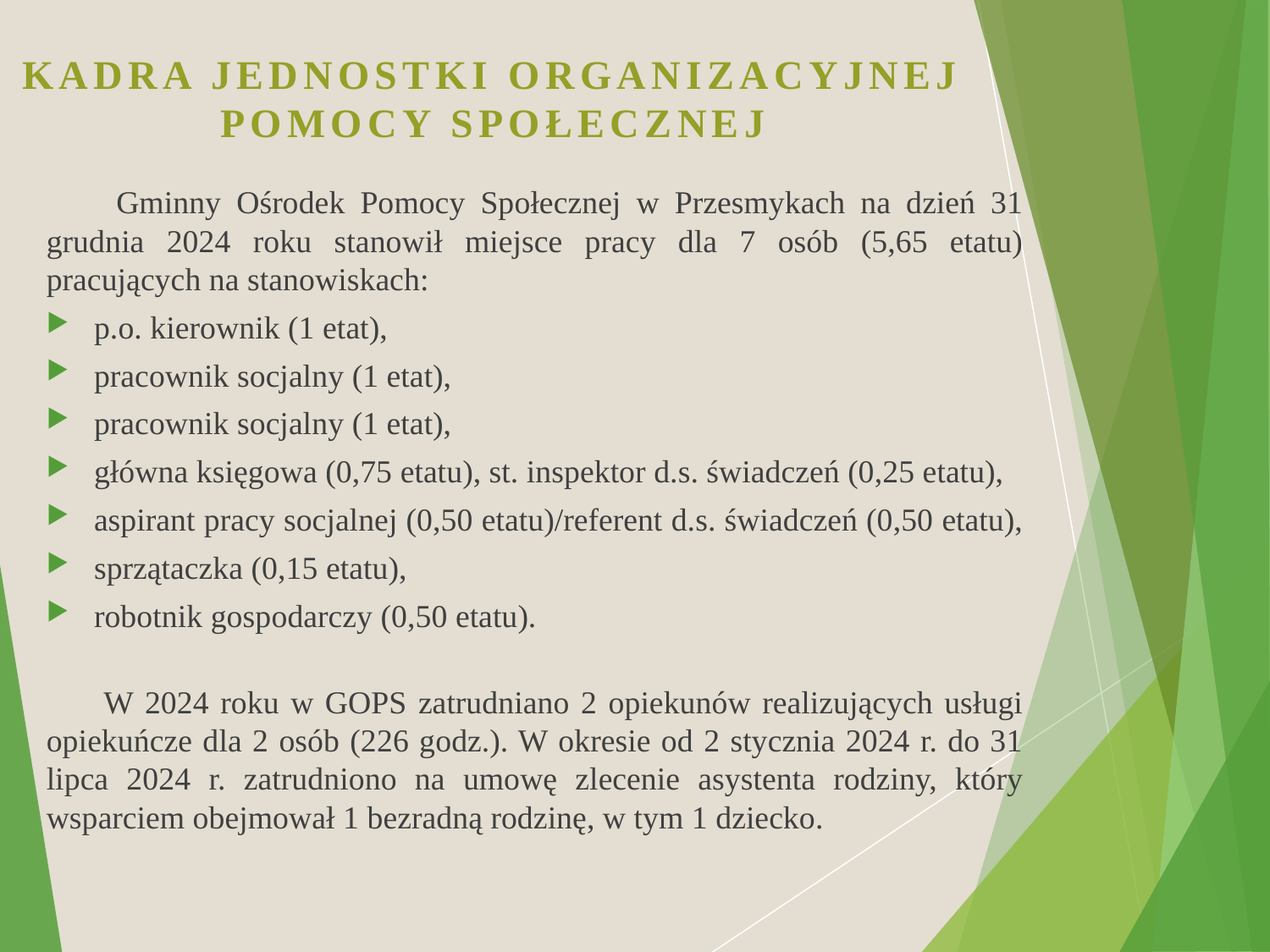

# KADRA JEDNOSTKI ORGANIZACYJNEJ POMOCY SPOŁECZNEJ
	Gminny Ośrodek Pomocy Społecznej w Przesmykach na dzień 31 grudnia 2024 roku stanowił miejsce pracy dla 7 osób (5,65 etatu) pracujących na stanowiskach:
p.o. kierownik (1 etat),
pracownik socjalny (1 etat),
pracownik socjalny (1 etat),
główna księgowa (0,75 etatu), st. inspektor d.s. świadczeń (0,25 etatu),
aspirant pracy socjalnej (0,50 etatu)/referent d.s. świadczeń (0,50 etatu),
sprzątaczka (0,15 etatu),
robotnik gospodarczy (0,50 etatu).

     W 2024 roku w GOPS zatrudniano 2 opiekunów realizujących usługi opiekuńcze dla 2 osób (226 godz.). W okresie od 2 stycznia 2024 r. do 31 lipca 2024 r. zatrudniono na umowę zlecenie asystenta rodziny, który wsparciem obejmował 1 bezradną rodzinę, w tym 1 dziecko.